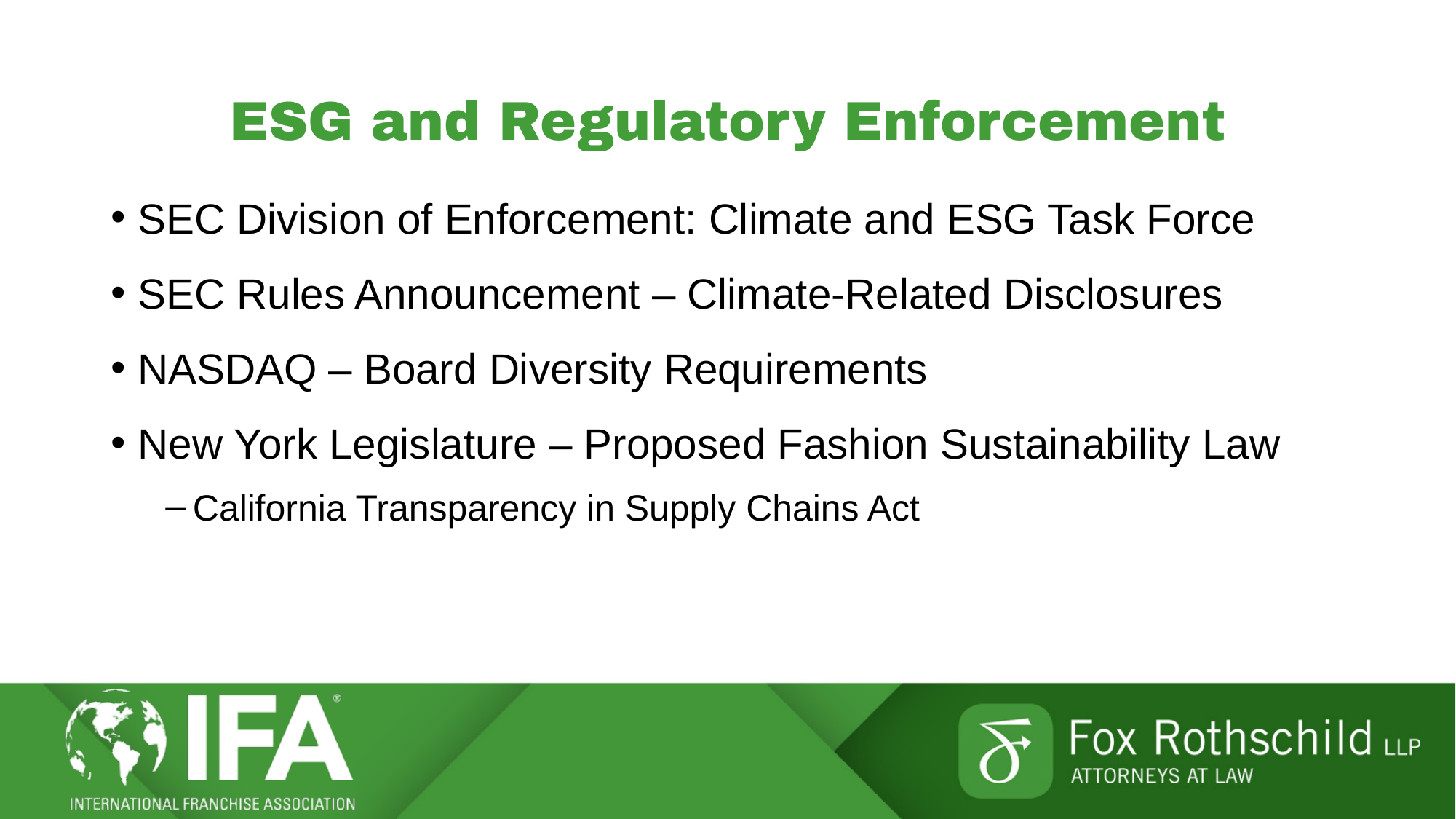

# ESG and Regulatory Enforcement
SEC Division of Enforcement: Climate and ESG Task Force
SEC Rules Announcement – Climate-Related Disclosures
NASDAQ – Board Diversity Requirements
New York Legislature – Proposed Fashion Sustainability Law
California Transparency in Supply Chains Act